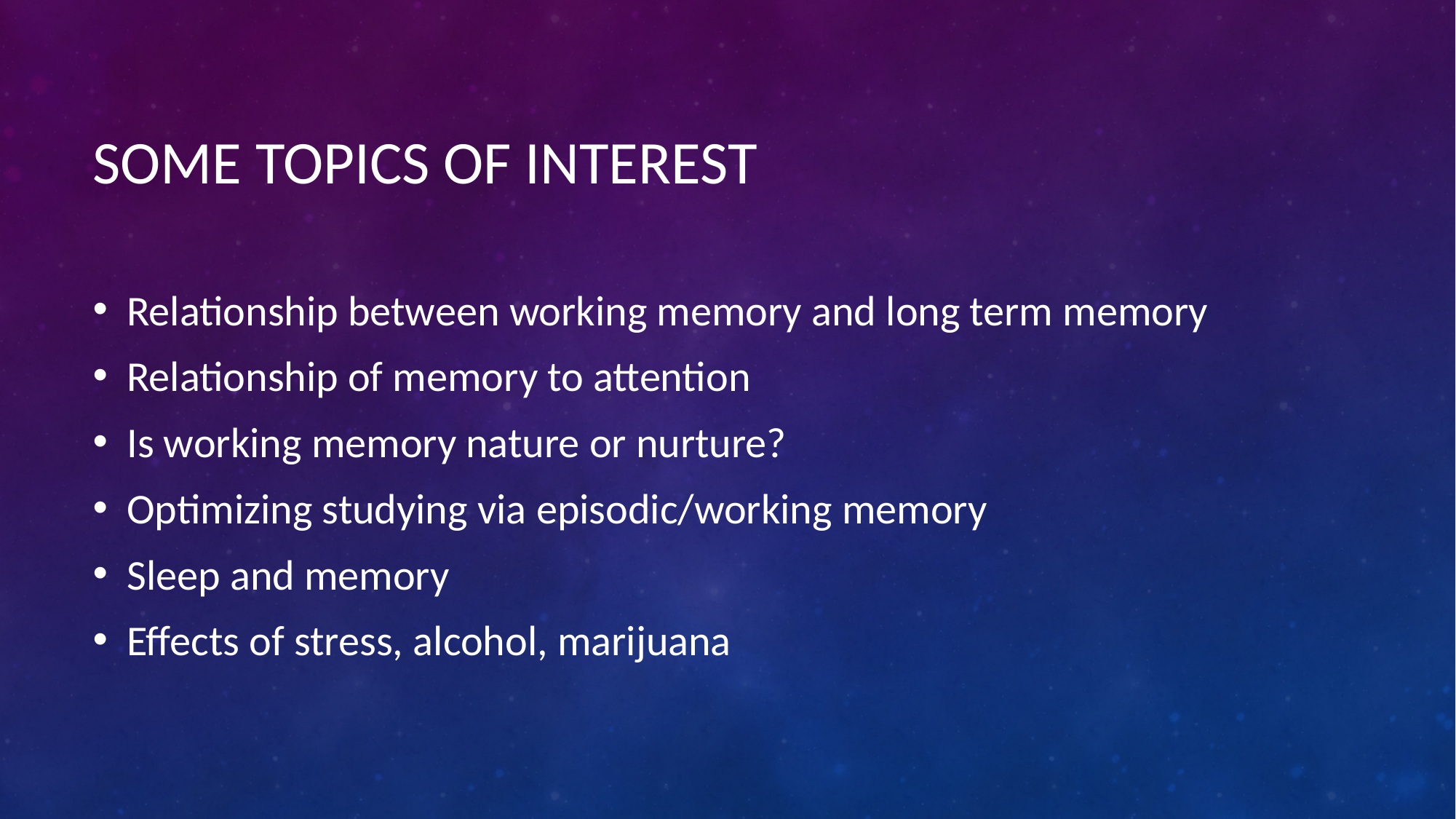

# Some topics of interest
Relationship between working memory and long term memory
Relationship of memory to attention
Is working memory nature or nurture?
Optimizing studying via episodic/working memory
Sleep and memory
Effects of stress, alcohol, marijuana